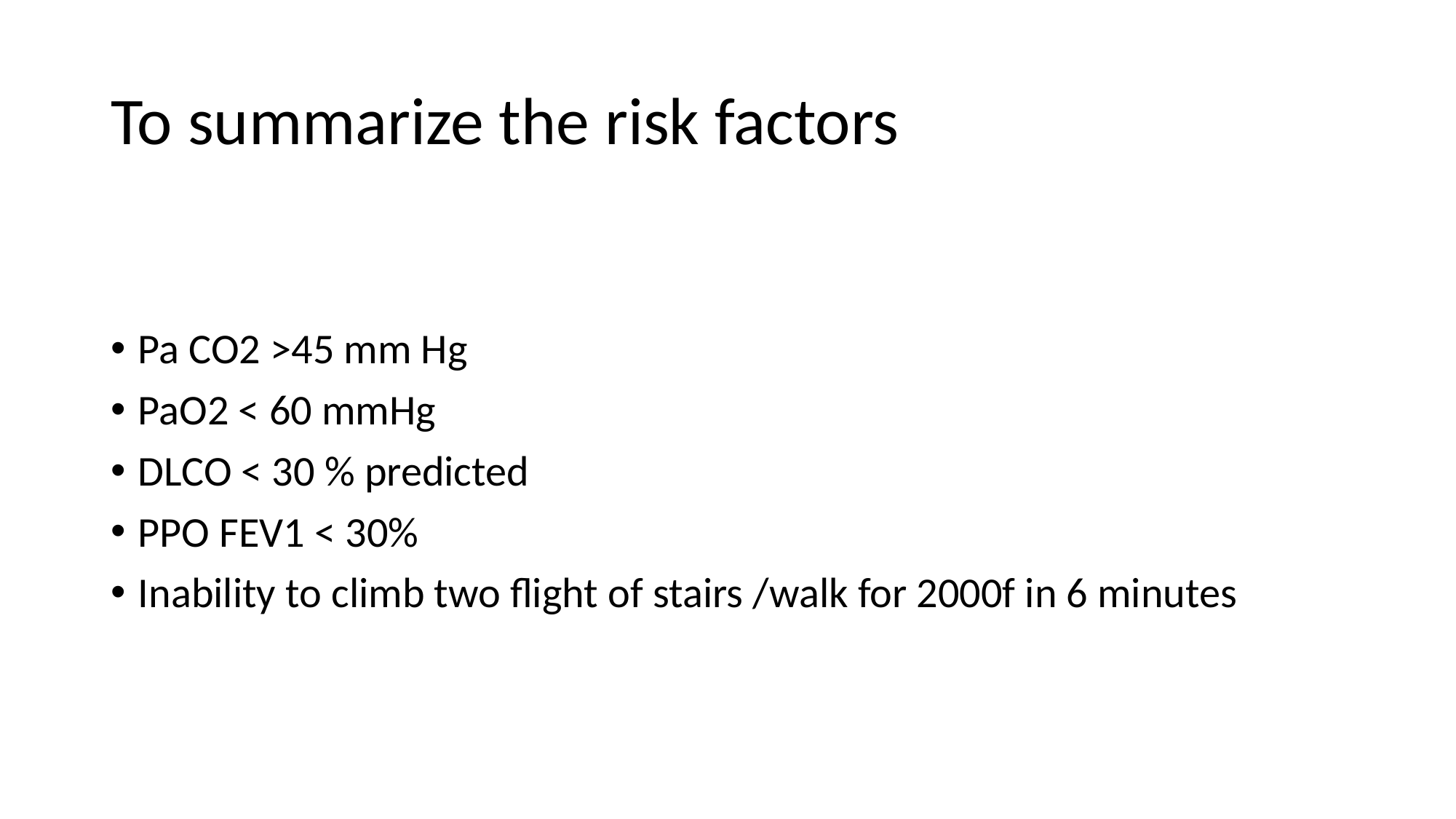

# To summarize the risk factors
Pa CO2 >45 mm Hg
PaO2 < 60 mmHg
DLCO < 30 % predicted
PPO FEV1 < 30%
Inability to climb two flight of stairs /walk for 2000f in 6 minutes